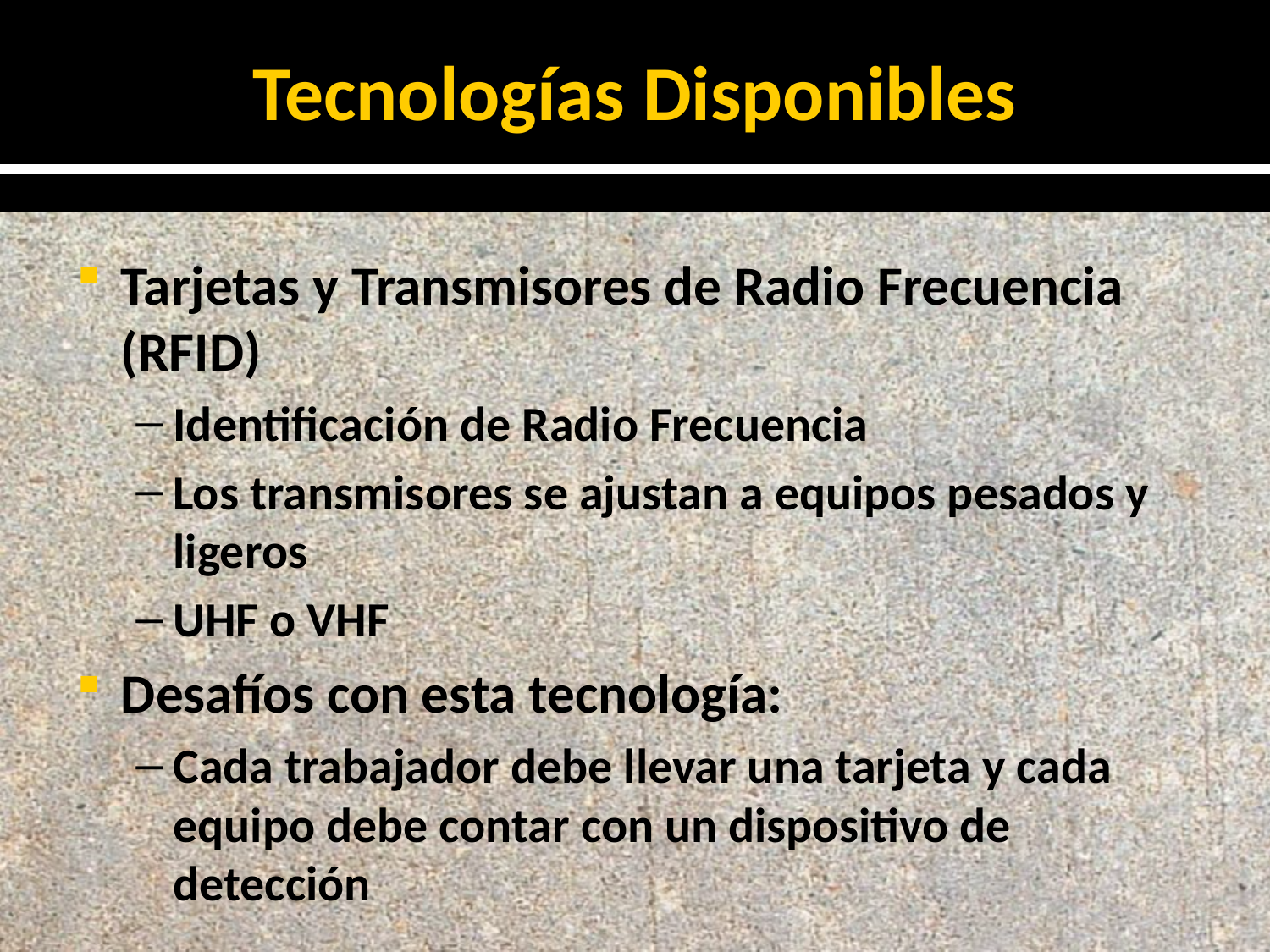

# Tecnologías Disponibles
Tarjetas y Transmisores de Radio Frecuencia (RFID)
Identificación de Radio Frecuencia
Los transmisores se ajustan a equipos pesados y ligeros
UHF o VHF
Desafíos con esta tecnología:
Cada trabajador debe llevar una tarjeta y cada equipo debe contar con un dispositivo de detección